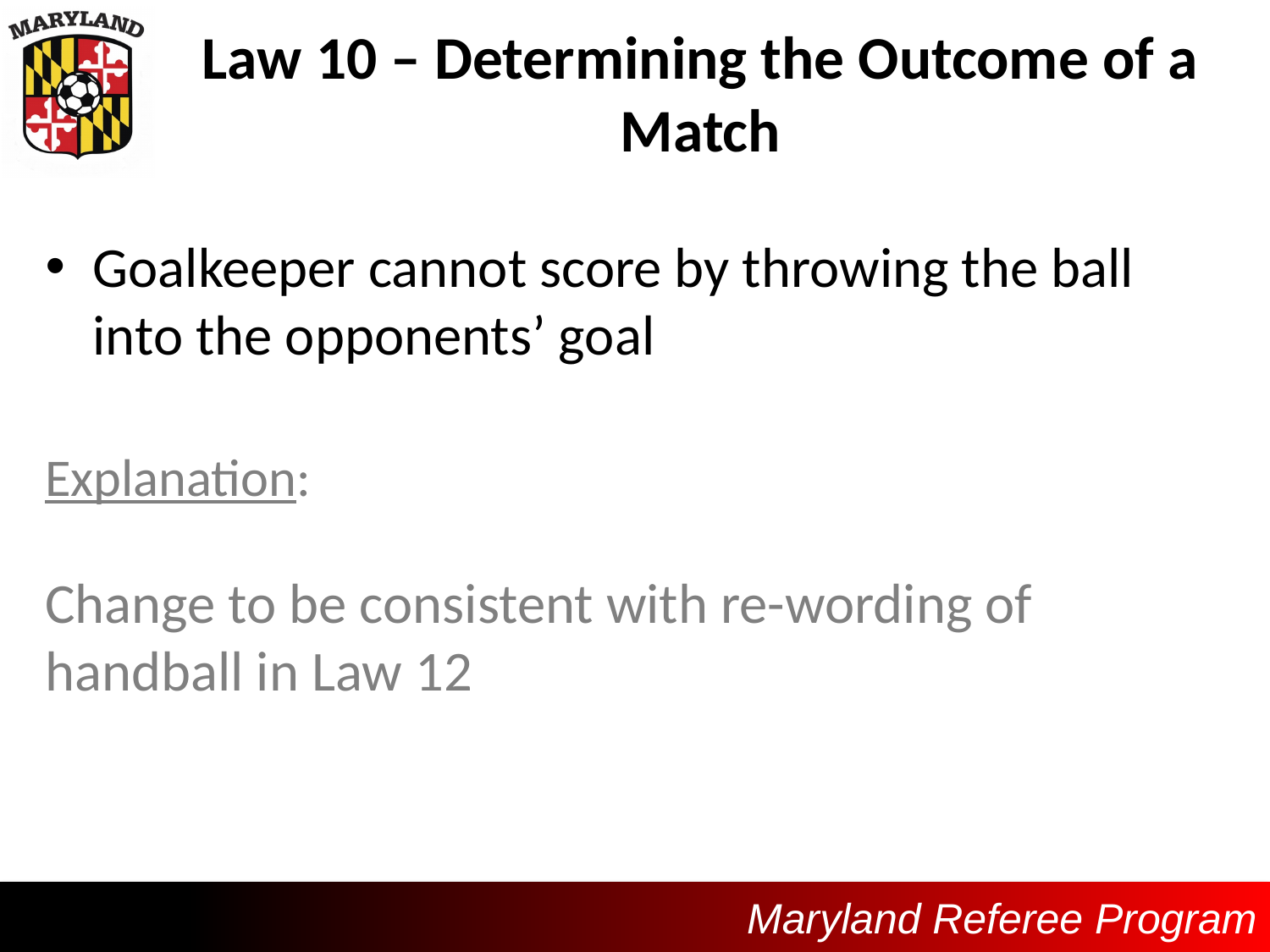

# Law 10 – Determining the Outcome of a Match
Goalkeeper cannot score by throwing the ball into the opponents’ goal
Explanation:
Change to be consistent with re-wording of handball in Law 12